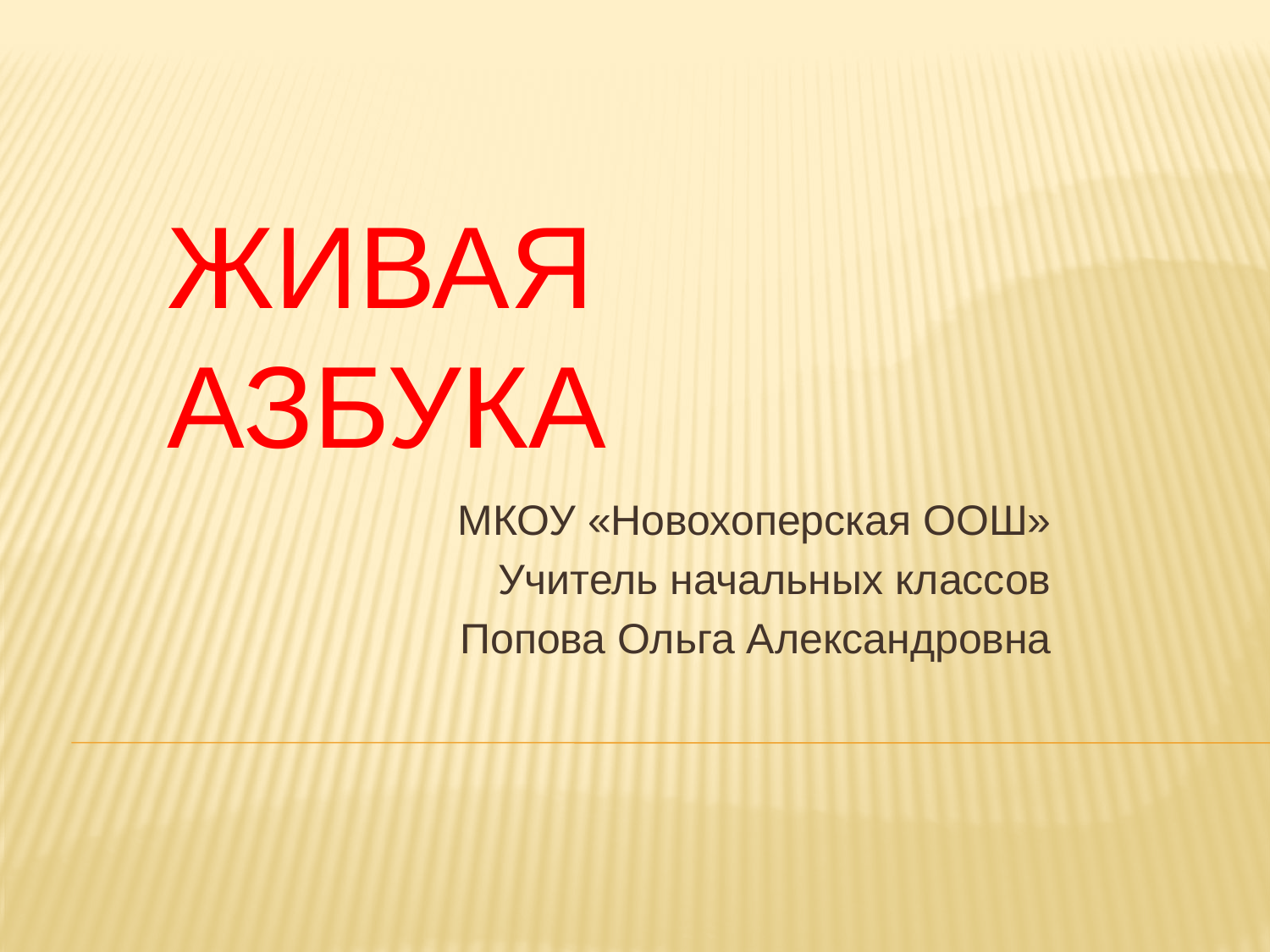

# Живая      азбука
МКОУ «Новохоперская ООШ»
Учитель начальных классов
Попова Ольга Александровна